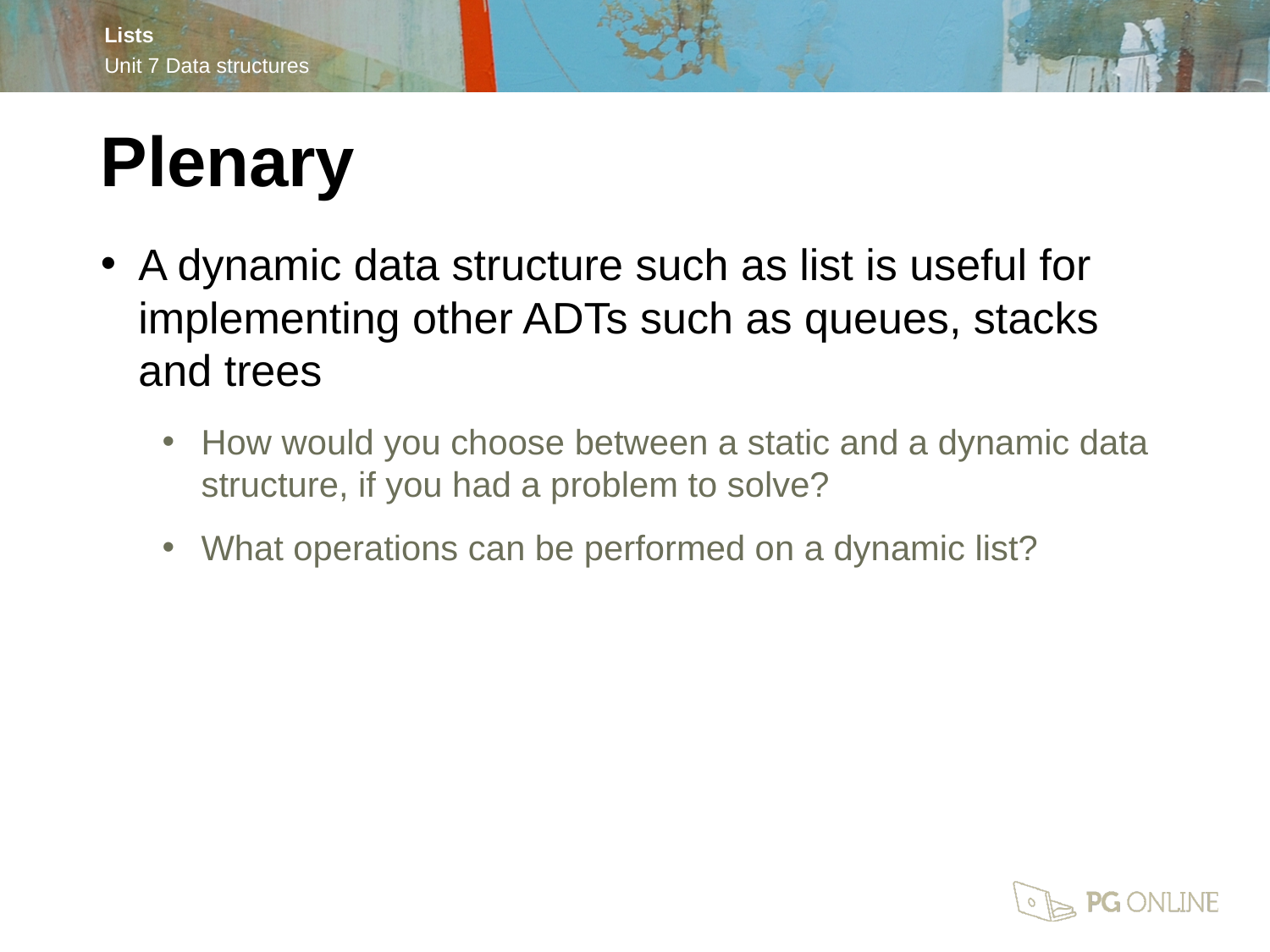

Plenary
A dynamic data structure such as list is useful for implementing other ADTs such as queues, stacks and trees
How would you choose between a static and a dynamic data structure, if you had a problem to solve?
What operations can be performed on a dynamic list?